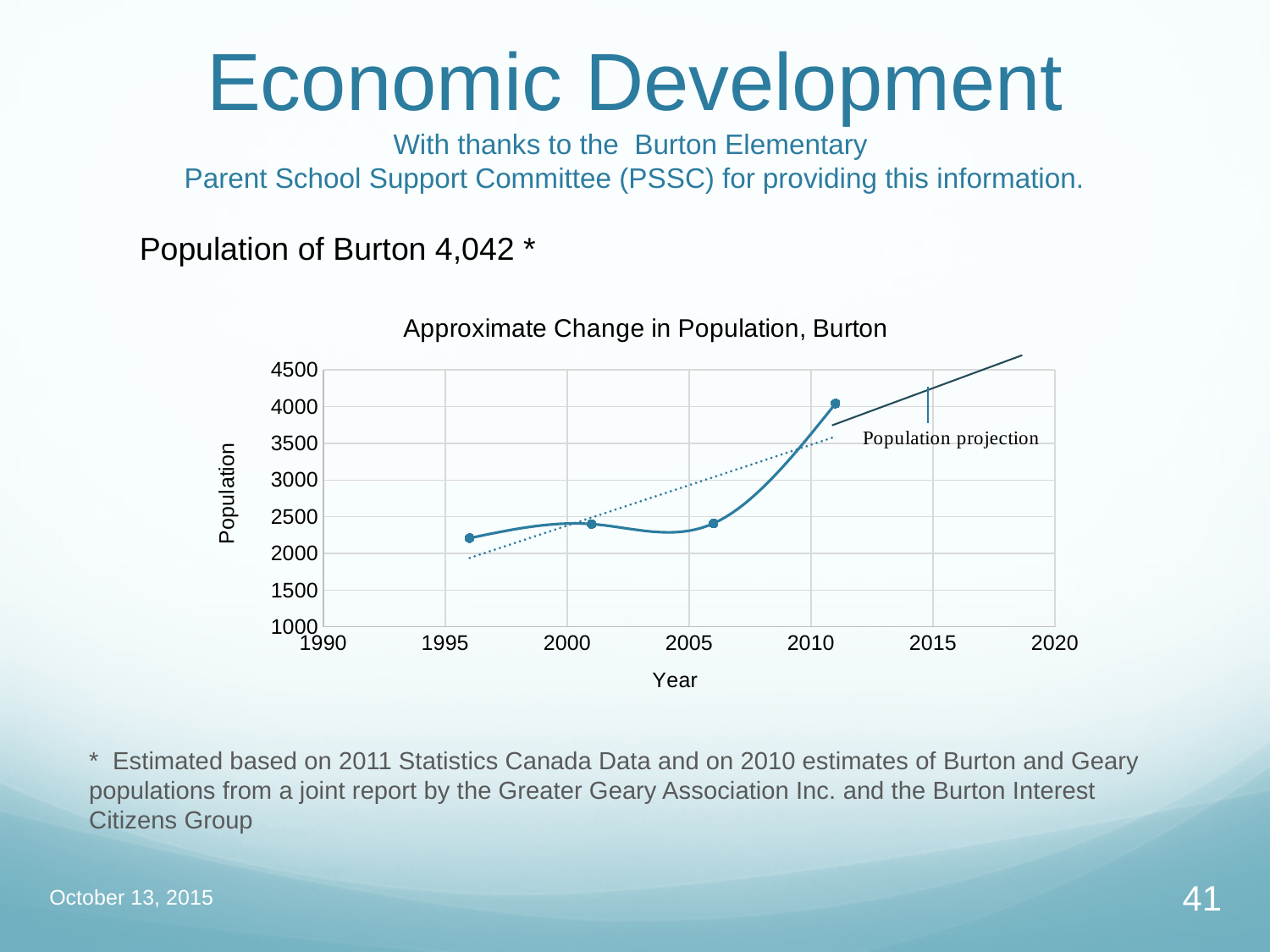

# Economic Development With thanks to the  Burton Elementary Parent School Support Committee (PSSC) for providing this information.

*  Estimated based on 2011 Statistics Canada Data and on 2010 estimates of Burton and Geary populations from a joint report by the Greater Geary Association Inc. and the Burton Interest Citizens Group

Population of Burton 4,042 *

### Chart: Approximate Change in Population, Burton

| Category |  |
|---|---|
October 13, 2015
41